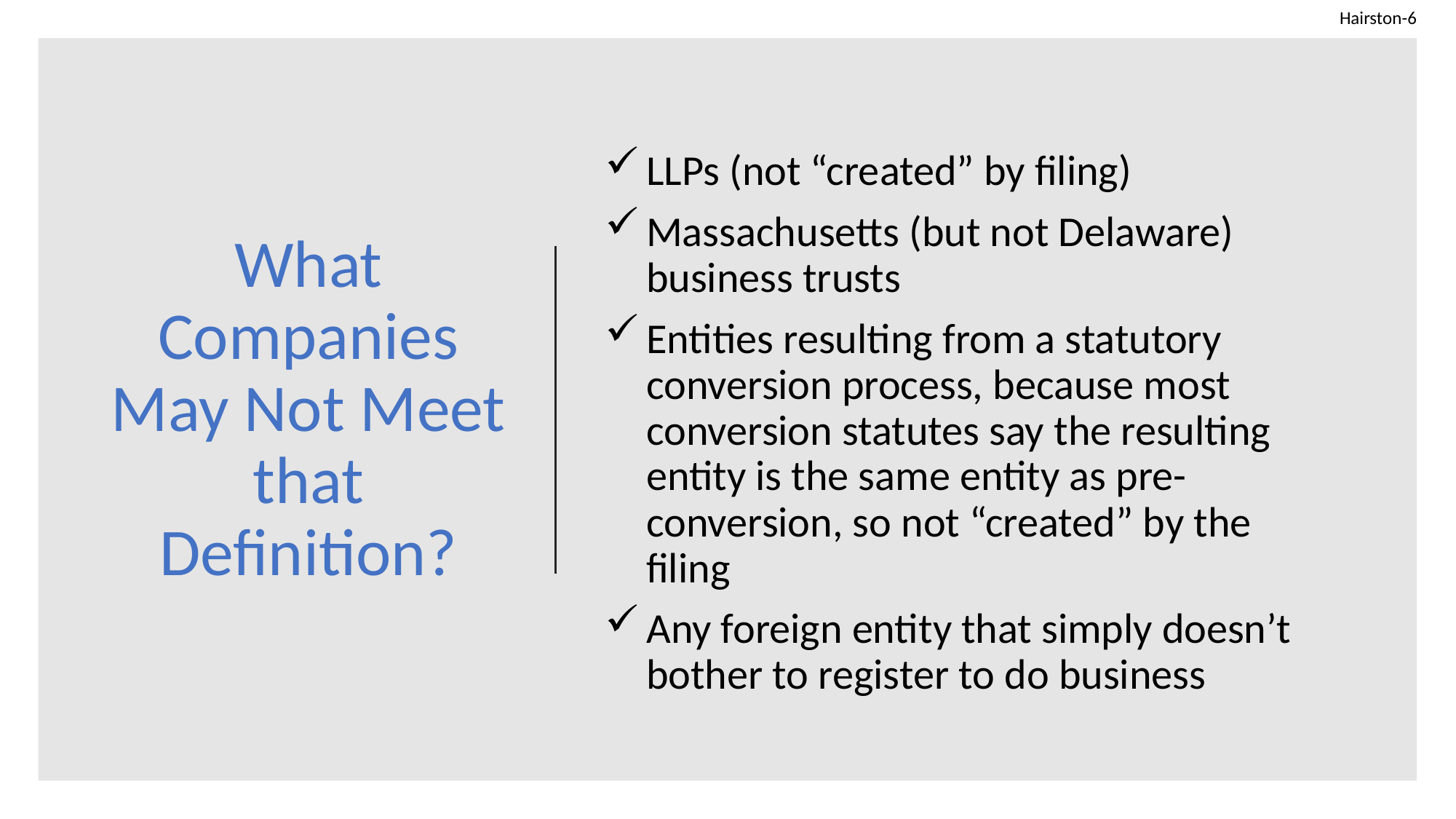

Hairston-6

# What Companies May Not Meet that Definition?
LLPs (not “created” by filing)
Massachusetts (but not Delaware) business trusts
Entities resulting from a statutory conversion process, because most conversion statutes say the resulting entity is the same entity as pre-conversion, so not “created” by the filing
Any foreign entity that simply doesn’t bother to register to do business